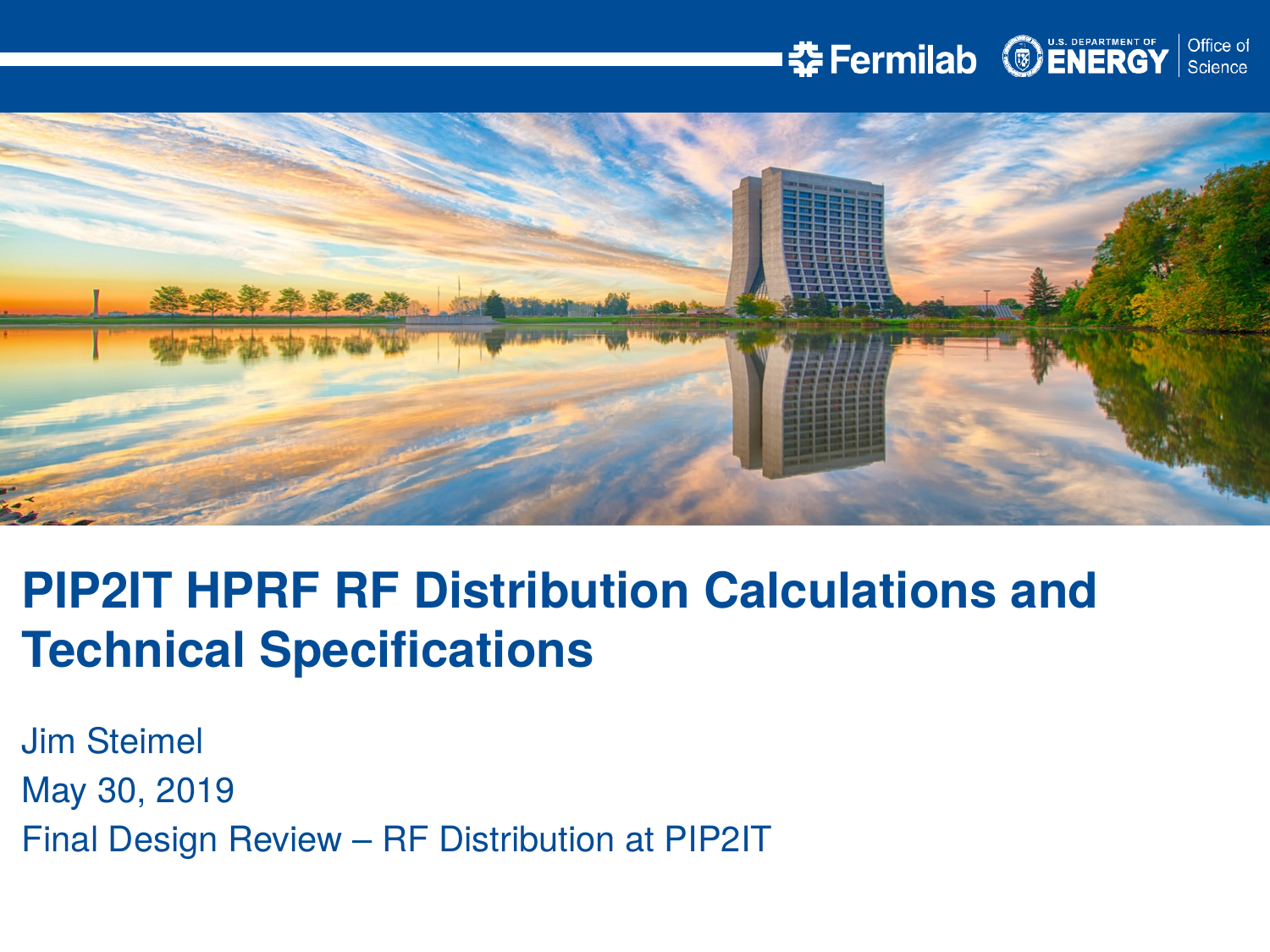

PIP2IT HPRF RF Distribution Calculations and Technical Specifications
Jim Steimel
May 30, 2019
Final Design Review – RF Distribution at PIP2IT